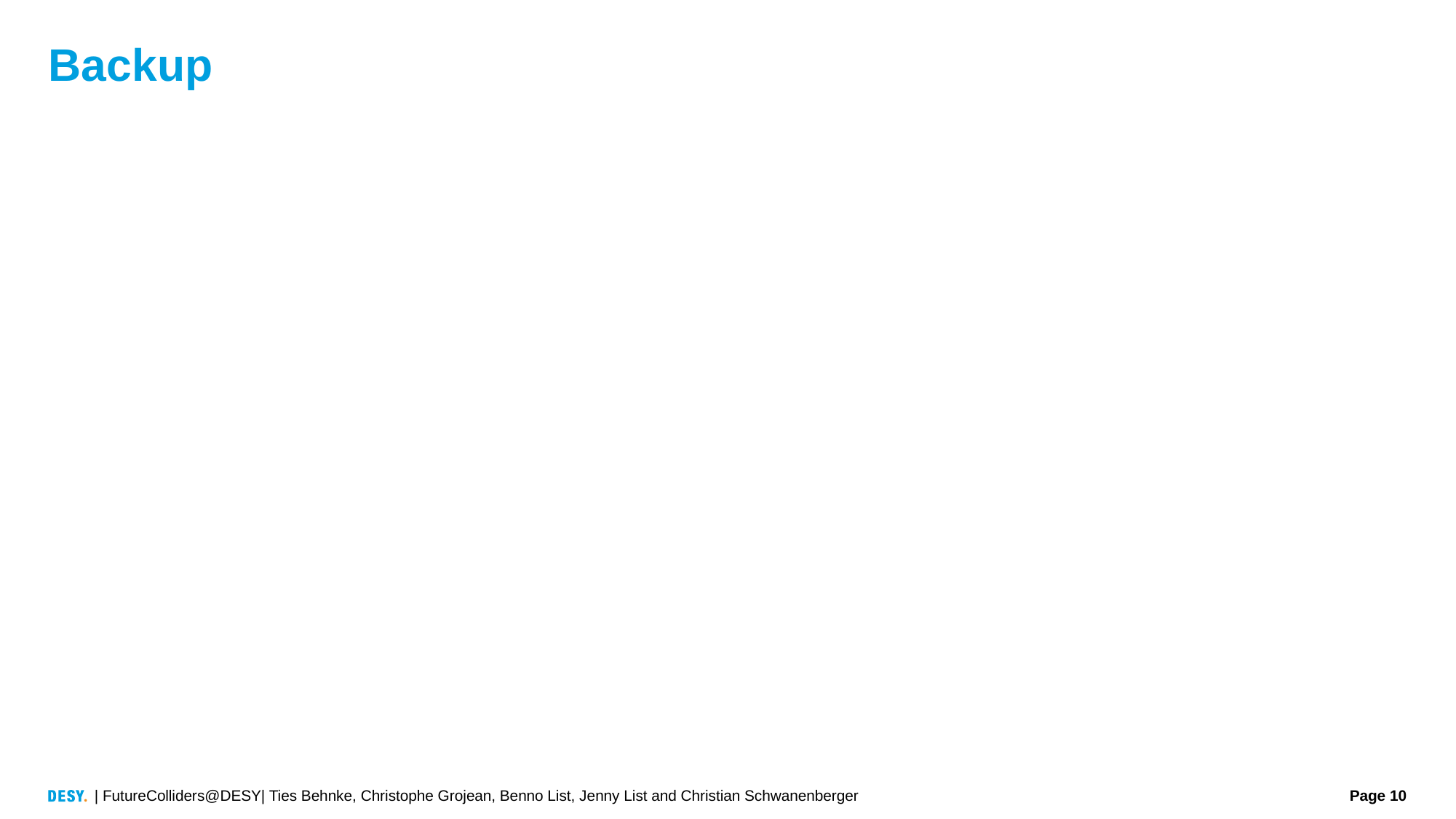

# Backup

| FutureColliders@DESY| Ties Behnke, Christophe Grojean, Benno List, Jenny List and Christian Schwanenberger